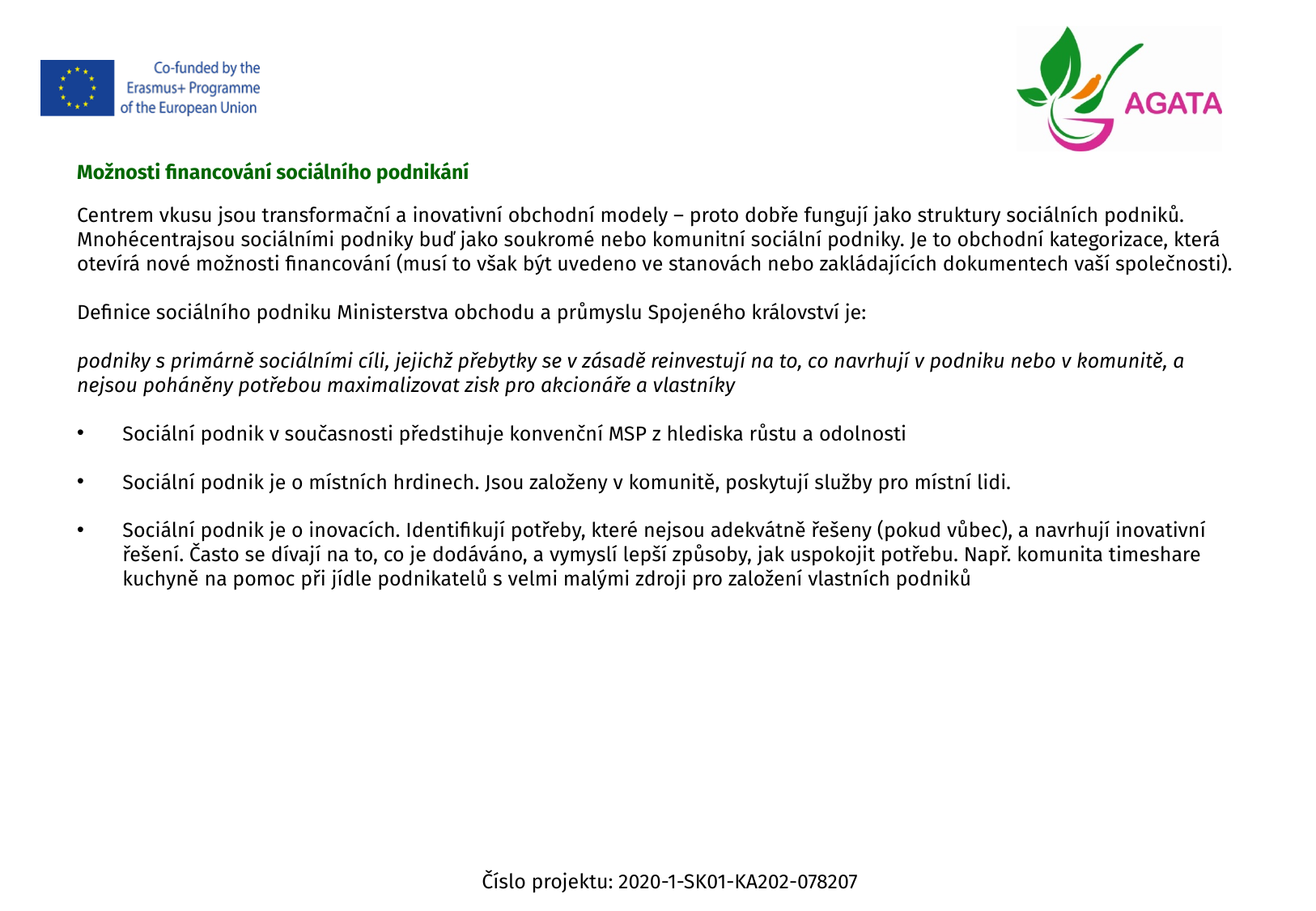

Možnosti financování sociálního podnikání

Centrem vkusu jsou transformační a inovativní obchodní modely – proto dobře fungují jako struktury sociálních podniků. Mnohécentrajsou sociálními podniky buď jako soukromé nebo komunitní sociální podniky. Je to obchodní kategorizace, která otevírá nové možnosti financování (musí to však být uvedeno ve stanovách nebo zakládajících dokumentech vaší společnosti).

Definice sociálního podniku Ministerstva obchodu a průmyslu Spojeného království je:

podniky s primárně sociálními cíli, jejichž přebytky se v zásadě reinvestují na to, co navrhují v podniku nebo v komunitě, a nejsou poháněny potřebou maximalizovat zisk pro akcionáře a vlastníky

Sociální podnik v současnosti předstihuje konvenční MSP z hlediska růstu a odolnosti

Sociální podnik je o místních hrdinech. Jsou založeny v komunitě, poskytují služby pro místní lidi.

Sociální podnik je o inovacích. Identifikují potřeby, které nejsou adekvátně řešeny (pokud vůbec), a navrhují inovativní řešení. Často se dívají na to, co je dodáváno, a vymyslí lepší způsoby, jak uspokojit potřebu. Např. komunita timeshare kuchyně na pomoc při jídle podnikatelů s velmi malými zdroji pro založení vlastních podniků